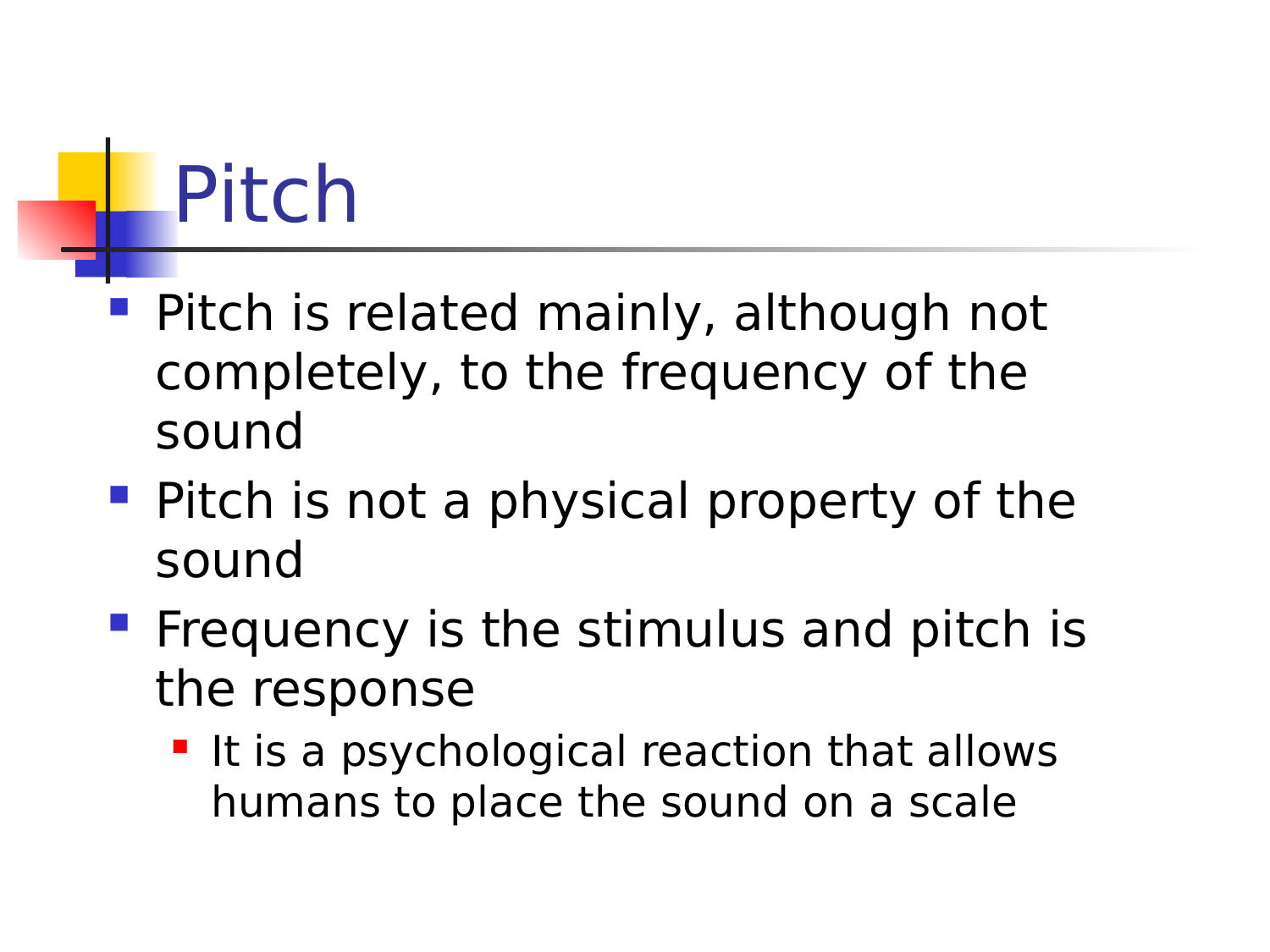

# Pitch
Pitch is related mainly, although not completely, to the frequency of the sound
Pitch is not a physical property of the sound
Frequency is the stimulus and pitch is the response
It is a psychological reaction that allows humans to place the sound on a scale